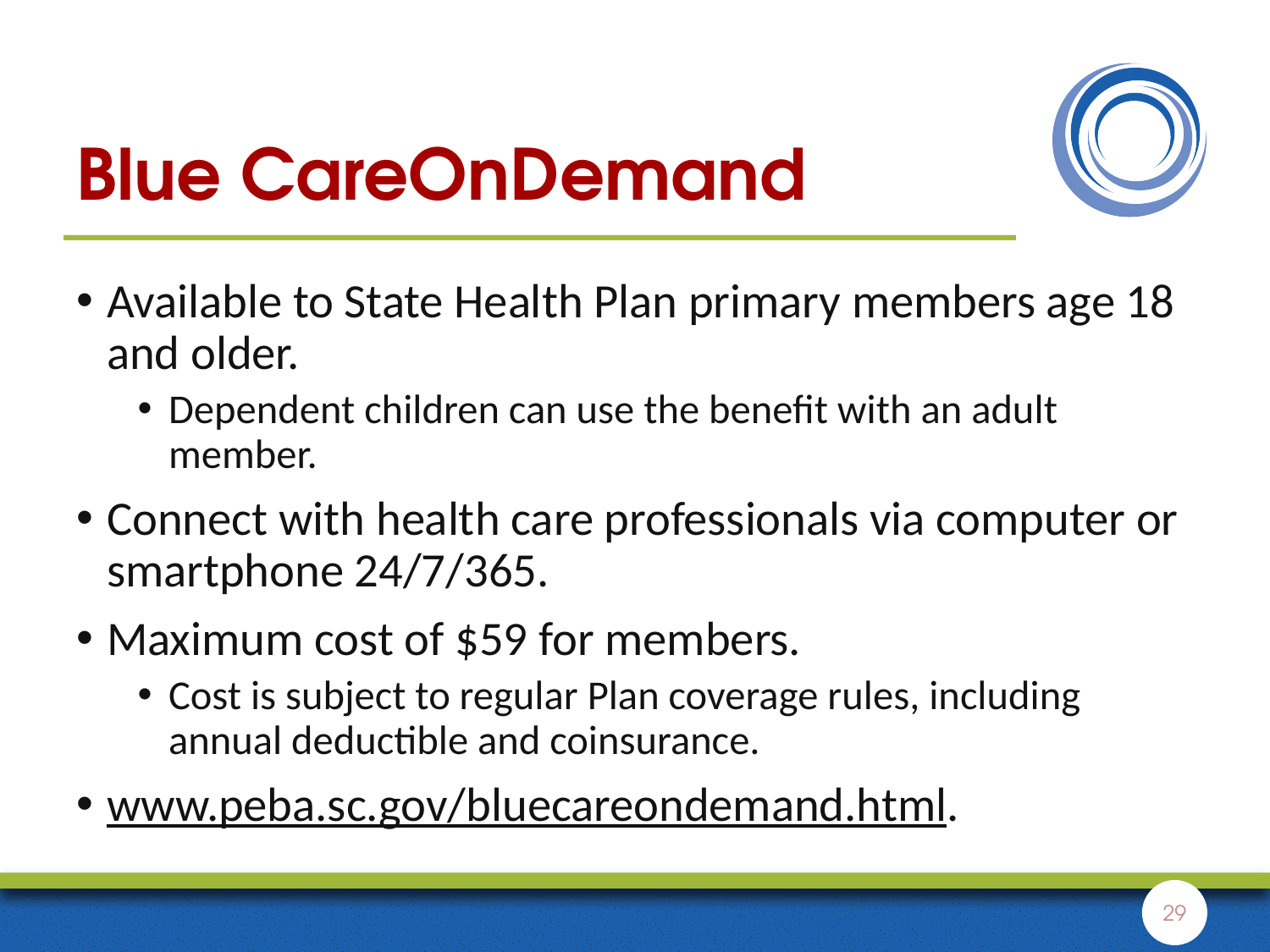

# Blue CareOnDemand
Available to State Health Plan primary members age 18 and older.
Dependent children can use the benefit with an adult member.
Connect with health care professionals via computer or smartphone 24/7/365.
Maximum cost of $59 for members.
Cost is subject to regular Plan coverage rules, including annual deductible and coinsurance.
www.peba.sc.gov/bluecareondemand.html.

29